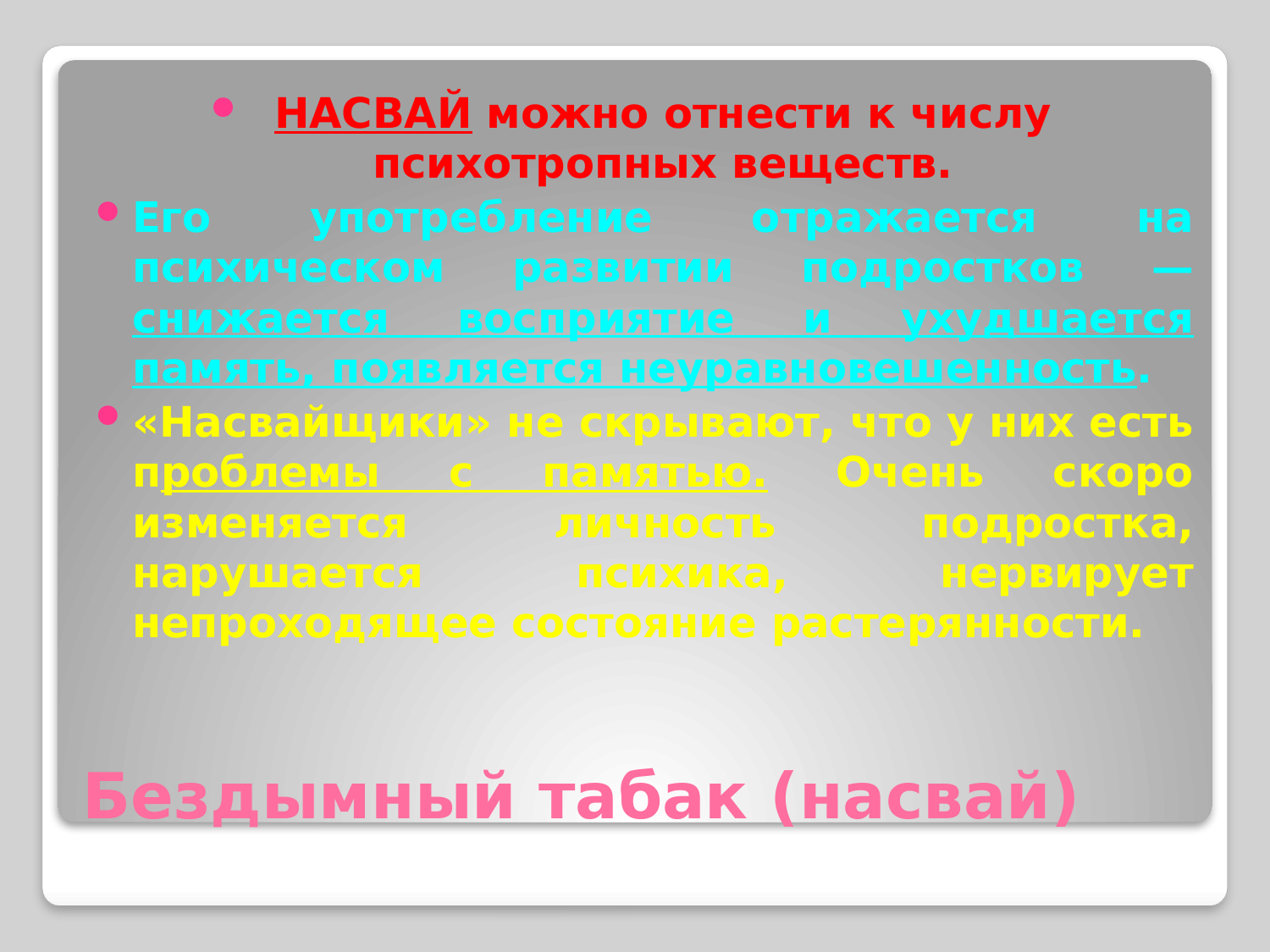

НАСВАЙ можно отнести к числу психотропных веществ.
Его употребление отражается на психическом развитии подростков — снижается восприятие и ухудшается память, появляется неуравновешенность.
«Насвайщики» не скрывают, что у них есть проблемы с памятью. Очень скоро изменяется личность подростка, нарушается психика, нервирует непроходящее состояние растерянности.

# Бездымный табак (насвай)